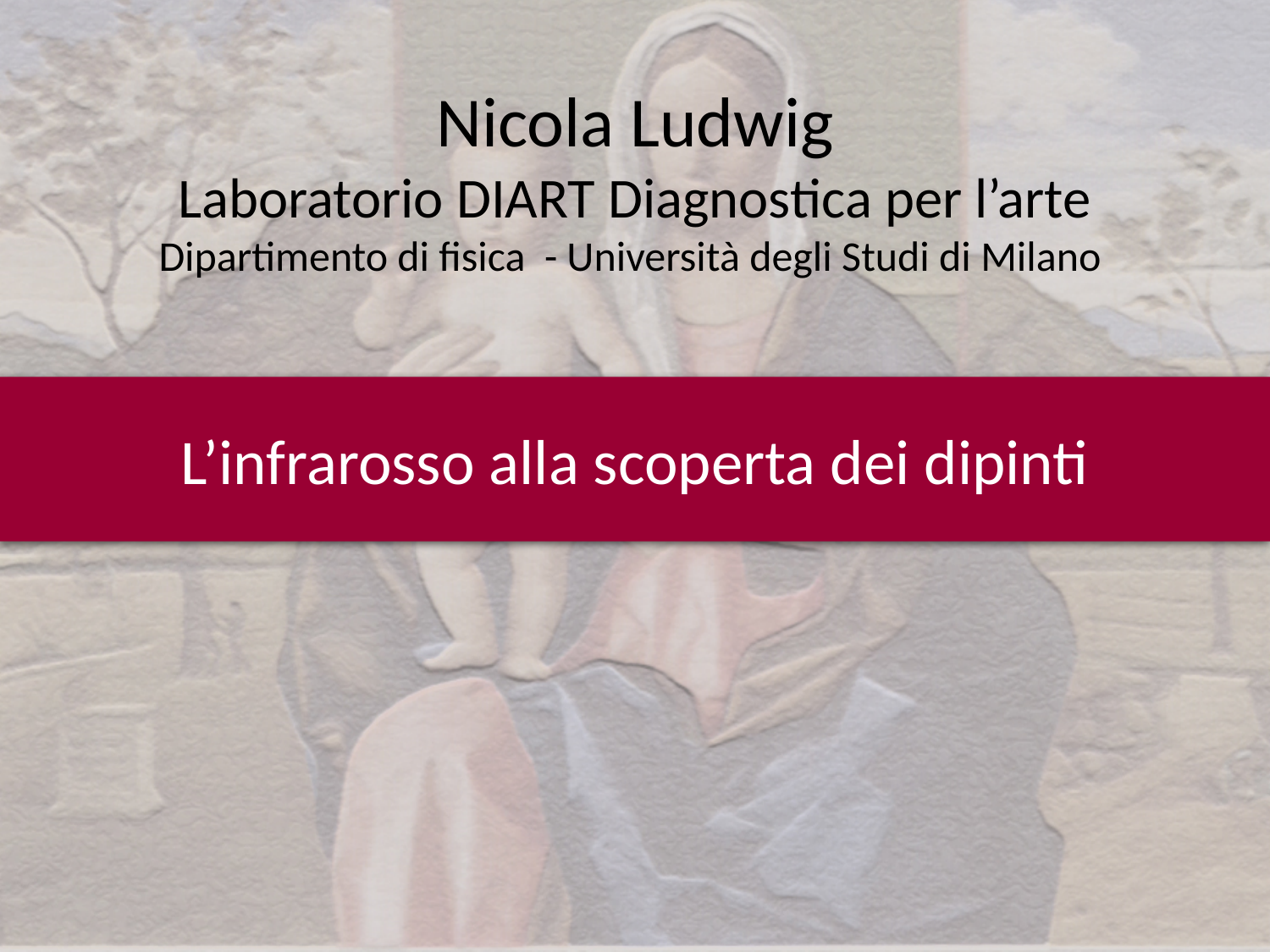

Nicola Ludwig
Laboratorio DIART Diagnostica per l’arte
Dipartimento di fisica  - Università degli Studi di Milano
# L’infrarosso alla scoperta dei dipinti